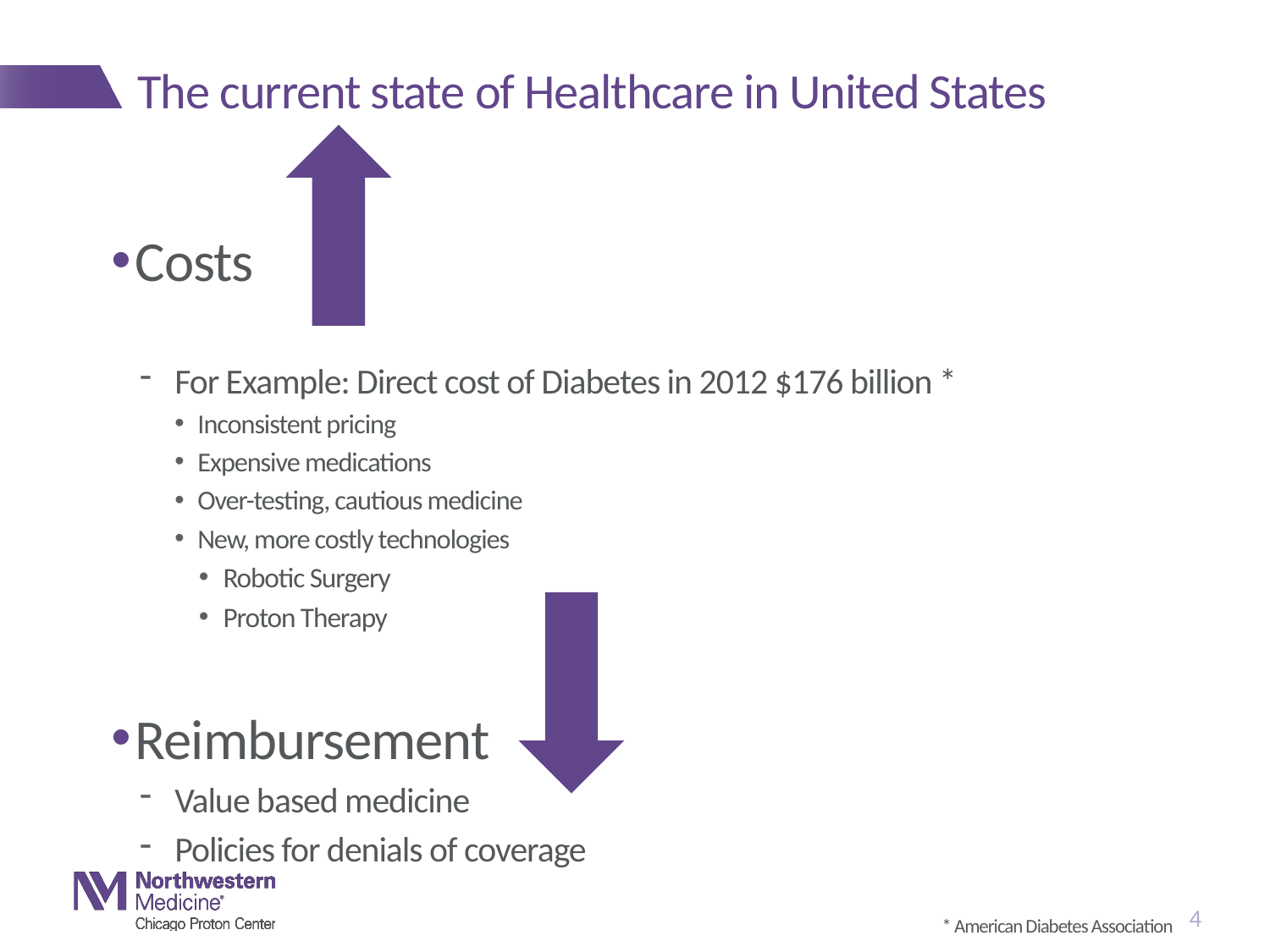

# The current state of Healthcare in United States

Costs

For Example: Direct cost of Diabetes in 2012 $176 billion *
Inconsistent pricing
Expensive medications
Over-testing, cautious medicine
New, more costly technologies
Robotic Surgery
Proton Therapy

Reimbursement
Value based medicine
Policies for denials of coverage

4
* American Diabetes Association